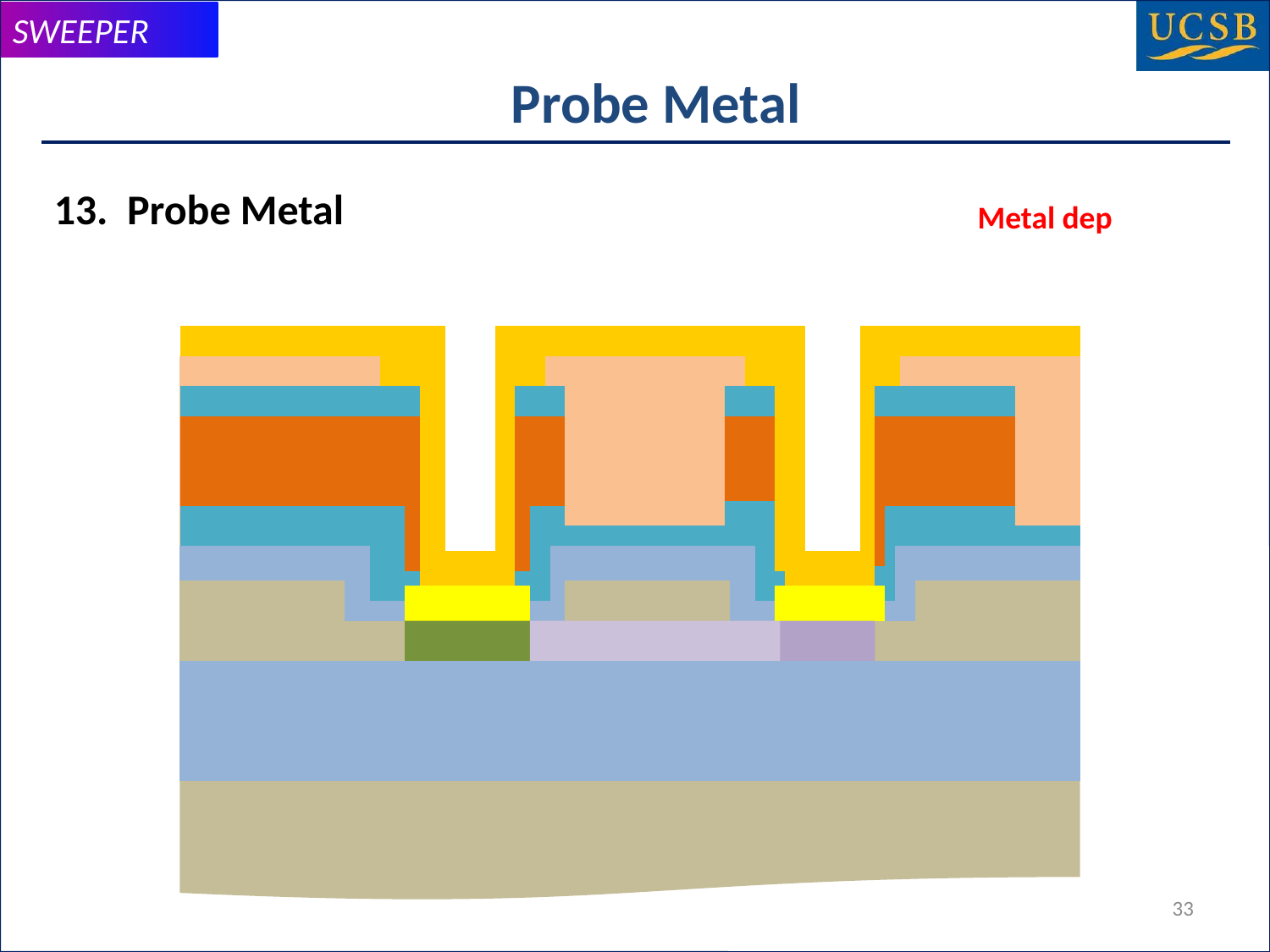

# Probe Metal
13.  Probe Metal
Metal dep

33